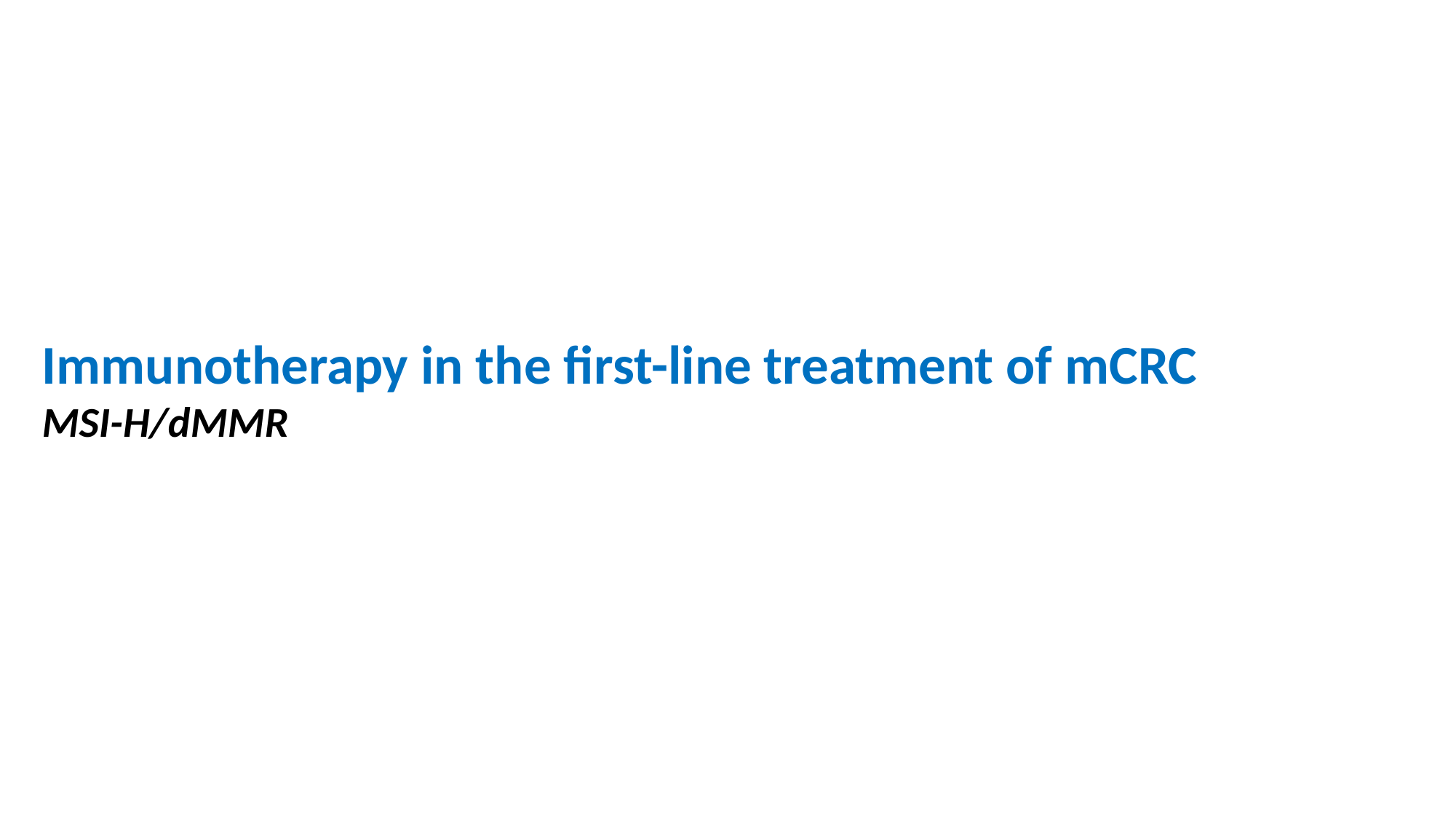

# Immunotherapy in the first-line treatment of mCRC MSI-H/dMMR